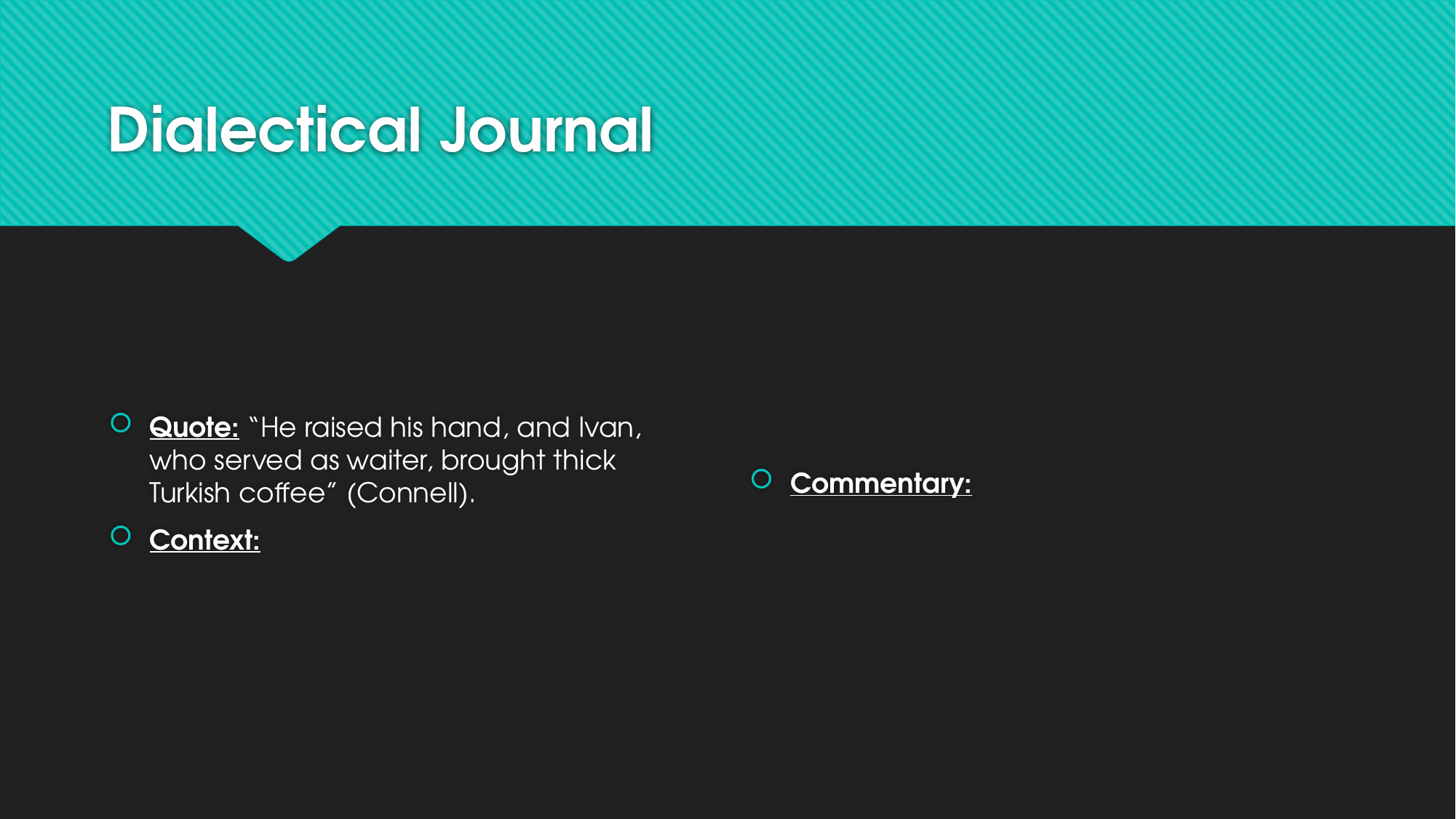

# Dialectical Journal
Quote: “He raised his hand, and Ivan, who served as waiter, brought thick Turkish coffee” (Connell).
Context:
Commentary: